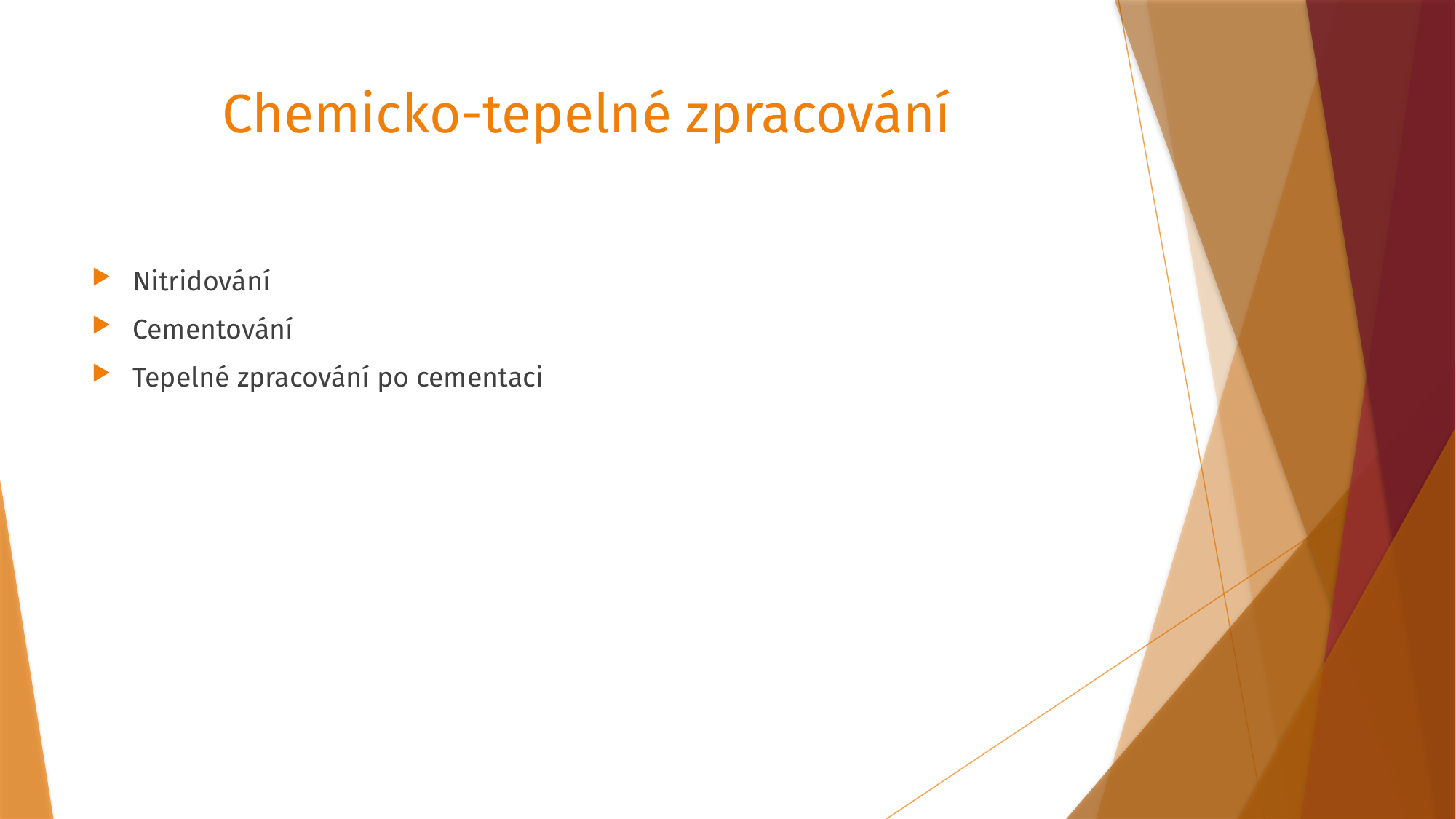

# Chemicko-tepelné zpracování
Nitridování
Cementování
Tepelné zpracování po cementaci